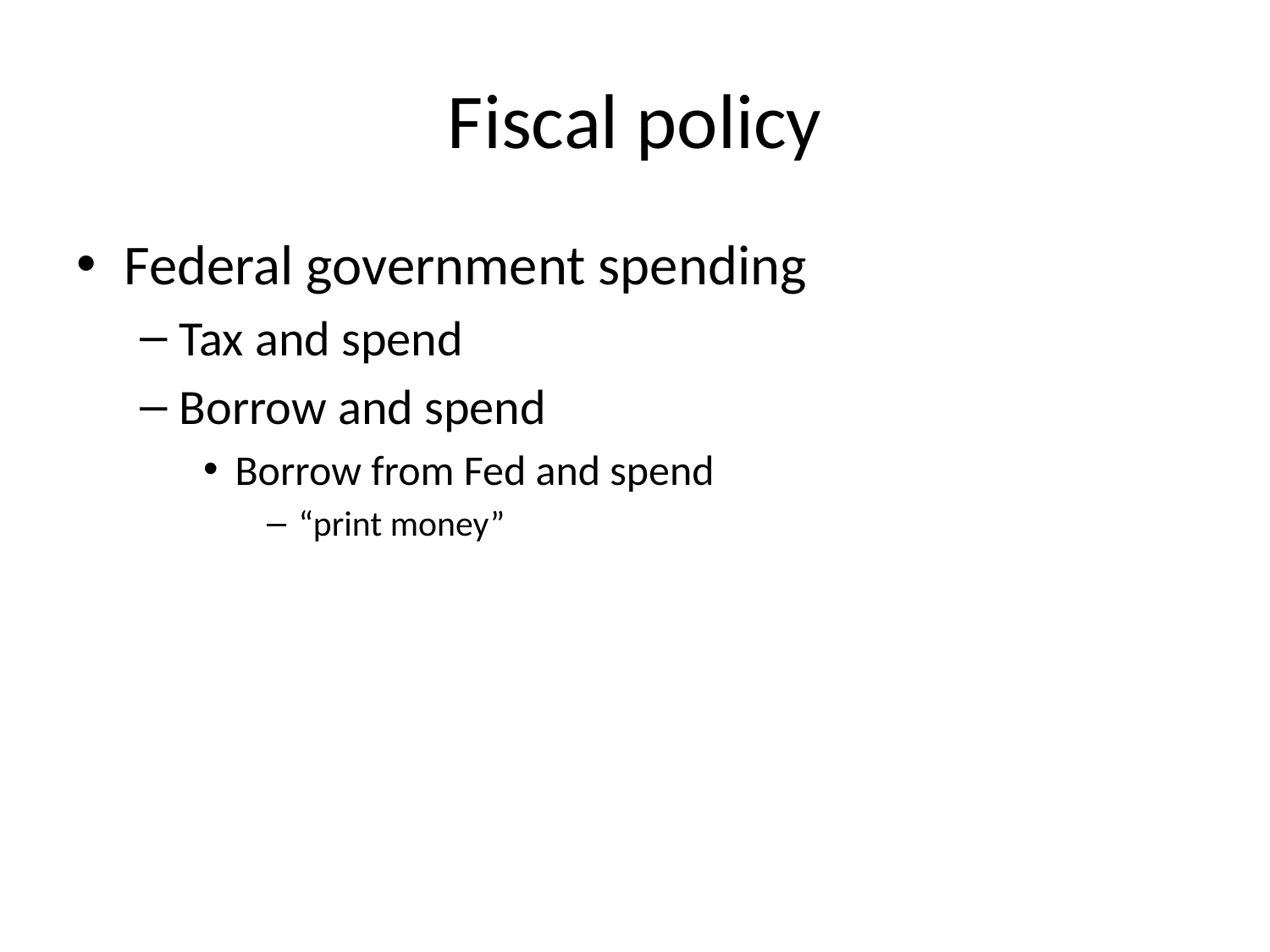

# Fiscal policy
Federal government spending
Tax and spend
Borrow and spend
Borrow from Fed and spend
“print money”